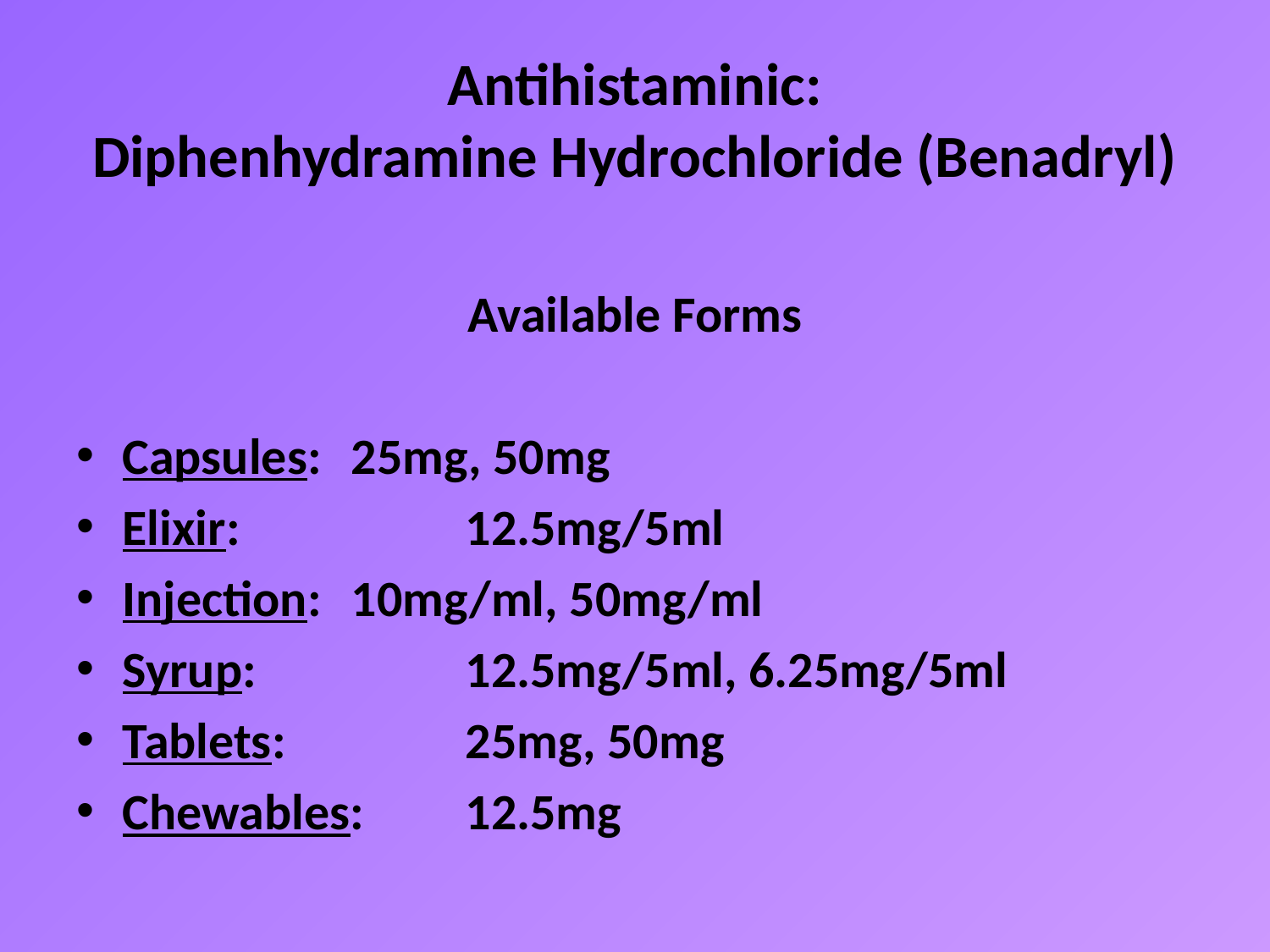

# Antihistaminic: Diphenhydramine Hydrochloride (Benadryl)
Available Forms

Capsules: 	25mg, 50mg
Elixir:		12.5mg/5ml
Injection: 	10mg/ml, 50mg/ml
Syrup: 		12.5mg/5ml, 6.25mg/5ml
Tablets: 		25mg, 50mg
Chewables: 	12.5mg